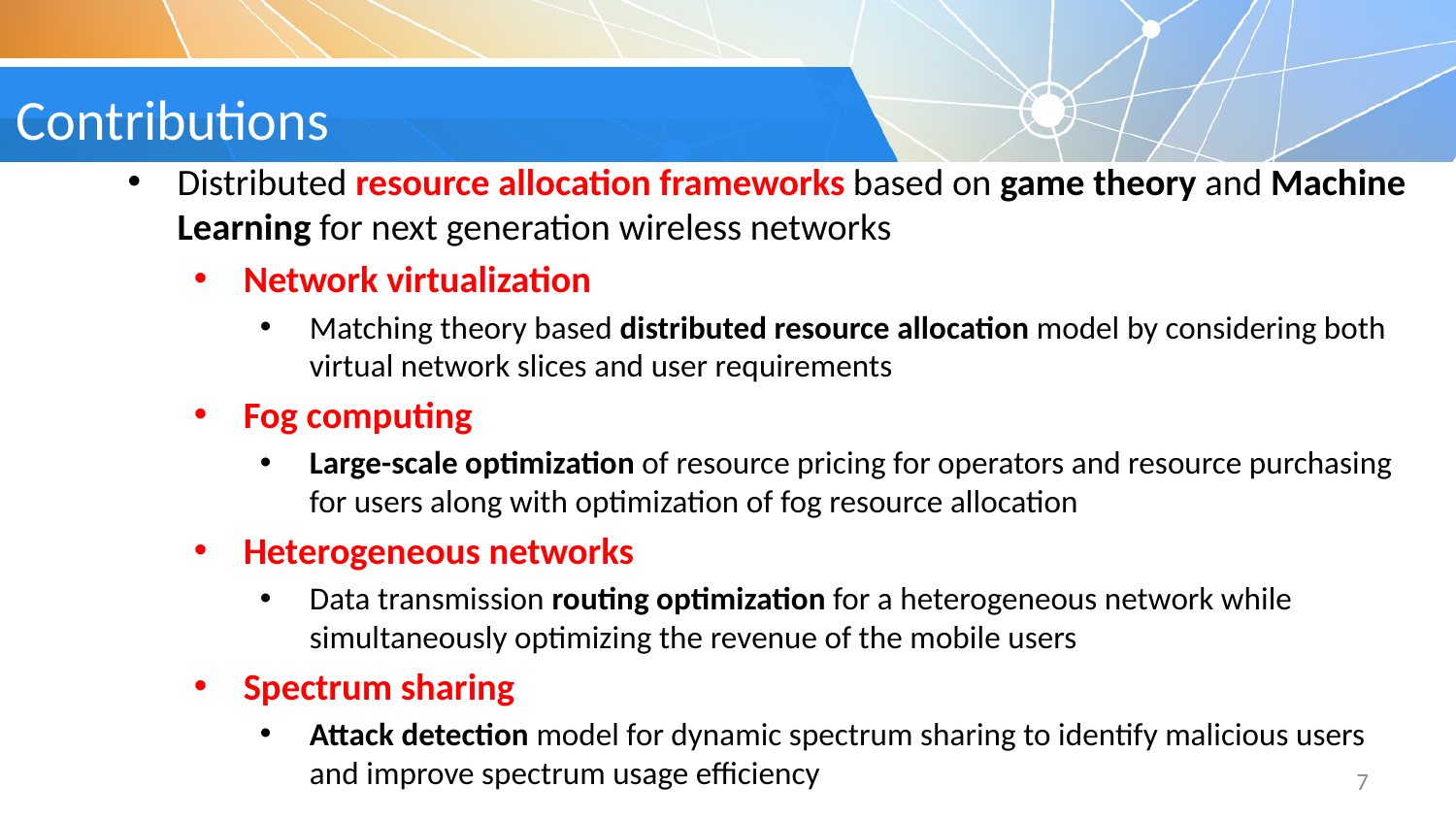

# Contributions
Distributed resource allocation frameworks based on game theory and Machine Learning for next generation wireless networks
Network virtualization
Matching theory based distributed resource allocation model by considering both virtual network slices and user requirements
Fog computing
Large-scale optimization of resource pricing for operators and resource purchasing for users along with optimization of fog resource allocation
Heterogeneous networks
Data transmission routing optimization for a heterogeneous network while simultaneously optimizing the revenue of the mobile users
Spectrum sharing
Attack detection model for dynamic spectrum sharing to identify malicious users and improve spectrum usage efficiency
7